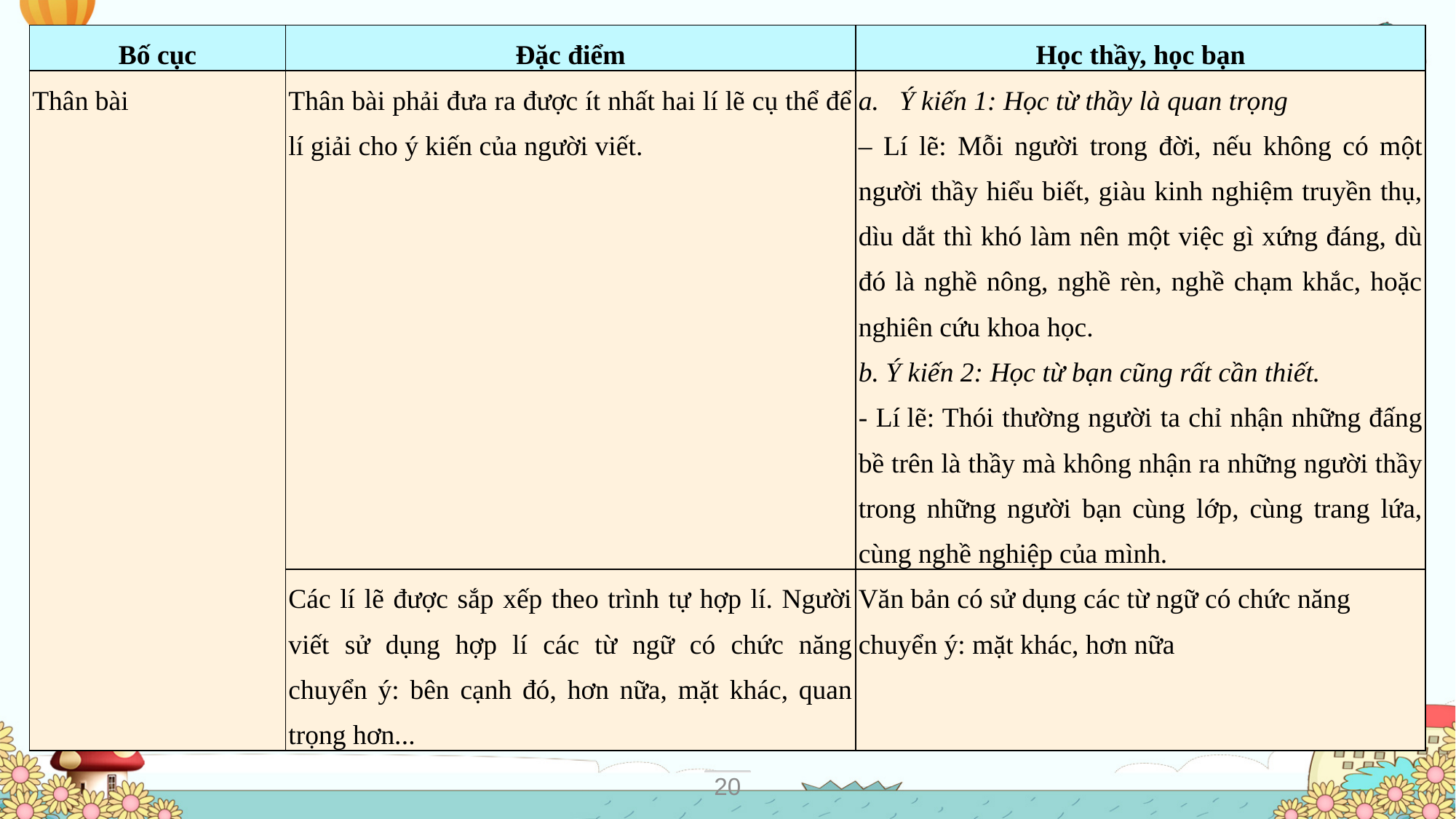

| Bố cục | Đặc điểm | Học thầy, học bạn |
| --- | --- | --- |
| Thân bài | Thân bài phải đưa ra được ít nhất hai lí lẽ cụ thể để lí giải cho ý kiến của người viết. | Ý kiến 1: Học từ thầy là quan trọng – Lí lẽ: Mỗi người trong đời, nếu không có một người thầy hiểu biết, giàu kinh nghiệm truyền thụ, dìu dắt thì khó làm nên một việc gì xứng đáng, dù đó là nghề nông, nghề rèn, nghề chạm khắc, hoặc nghiên cứu khoa học. b. Ý kiến 2: Học từ bạn cũng rất cần thiết. - Lí lẽ: Thói thường người ta chỉ nhận những đấng bề trên là thầy mà không nhận ra những người thầy trong những người bạn cùng lớp, cùng trang lứa, cùng nghề nghiệp của mình. |
|  | Các lí lẽ được sắp xếp theo trình tự hợp lí. Người viết sử dụng hợp lí các từ ngữ có chức năng chuyển ý: bên cạnh đó, hơn nữa, mặt khác, quan trọng hơn... | Văn bản có sử dụng các từ ngữ có chức năng chuyển ý: mặt khác, hơn nữa |
20